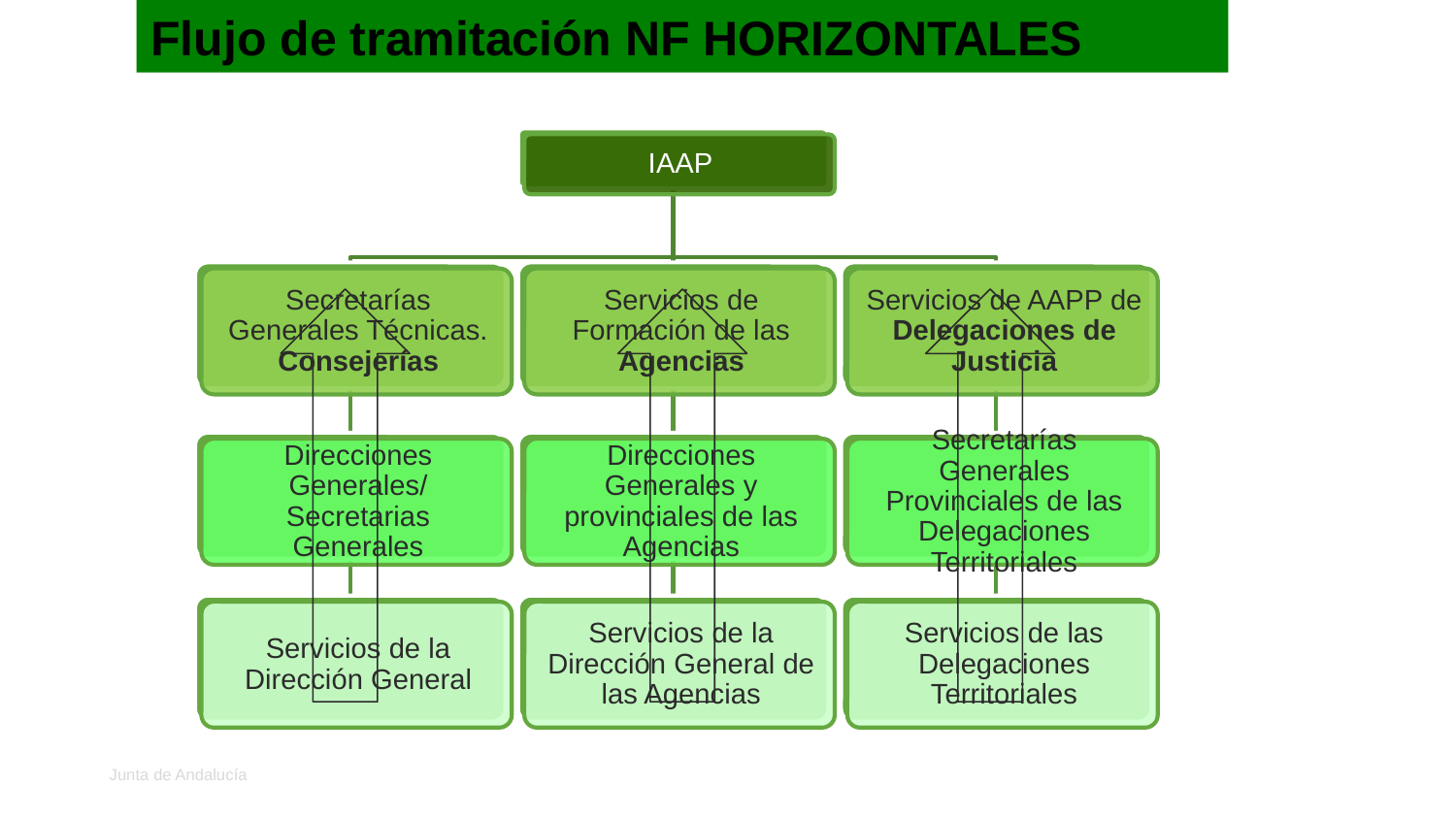

Flujo de tramitación NF HORIZONTALES
IAAP
Secretarías Generales Técnicas. Consejerías
Direcciones Generales/ Secretarias Generales
Servicios de la Dirección General
Servicios de Formación de las Agencias
Direcciones Generales y provinciales de las Agencias
Servicios de la Dirección General de las Agencias
Servicios de AAPP de Delegaciones de Justicia
Secretarías Generales Provinciales de las Delegaciones Territoriales
Servicios de las Delegaciones Territoriales

31